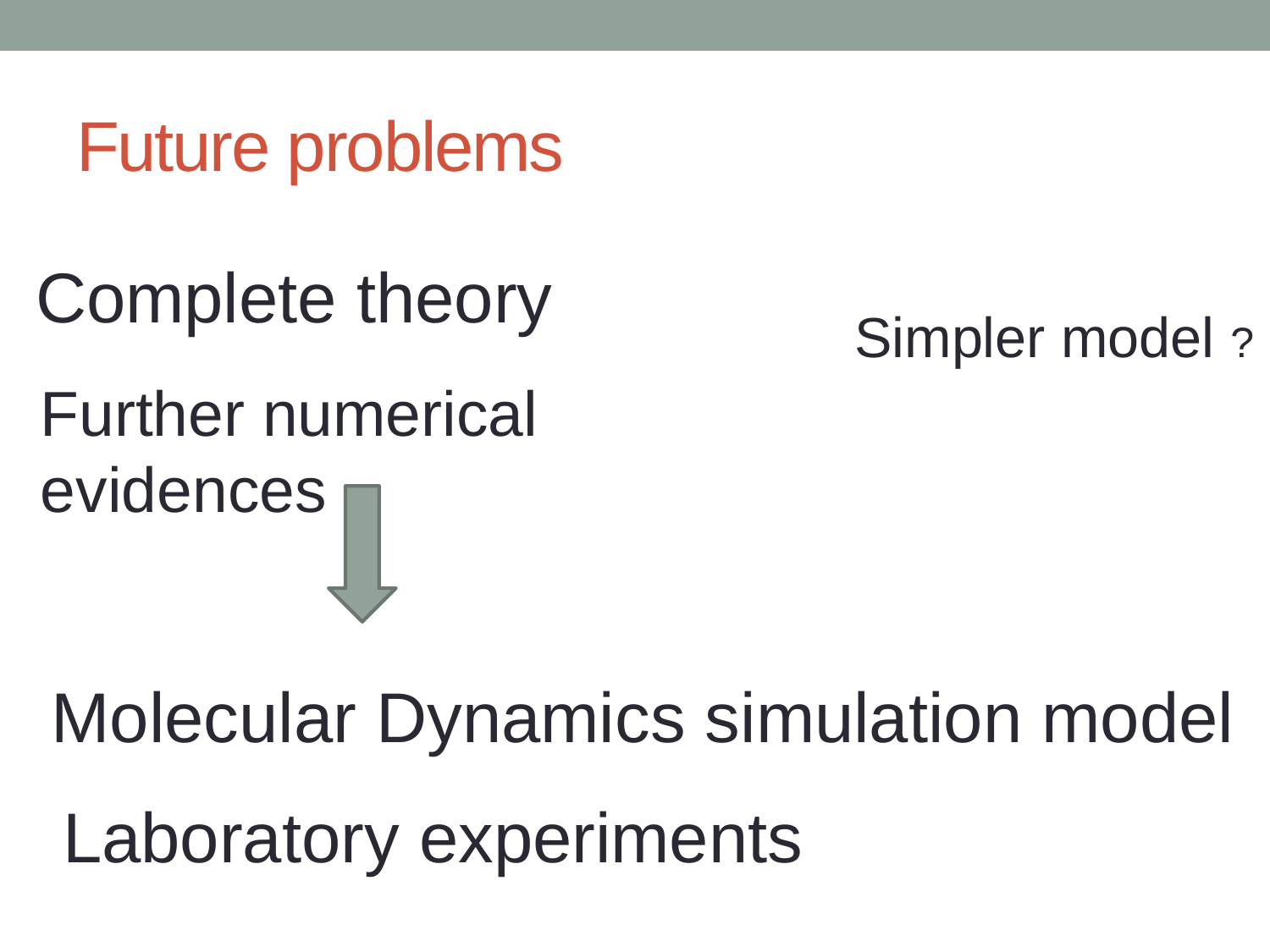

# Future problems
Complete theory
Simpler model ?
Further numerical evidences

Molecular Dynamics simulation model
Laboratory experiments